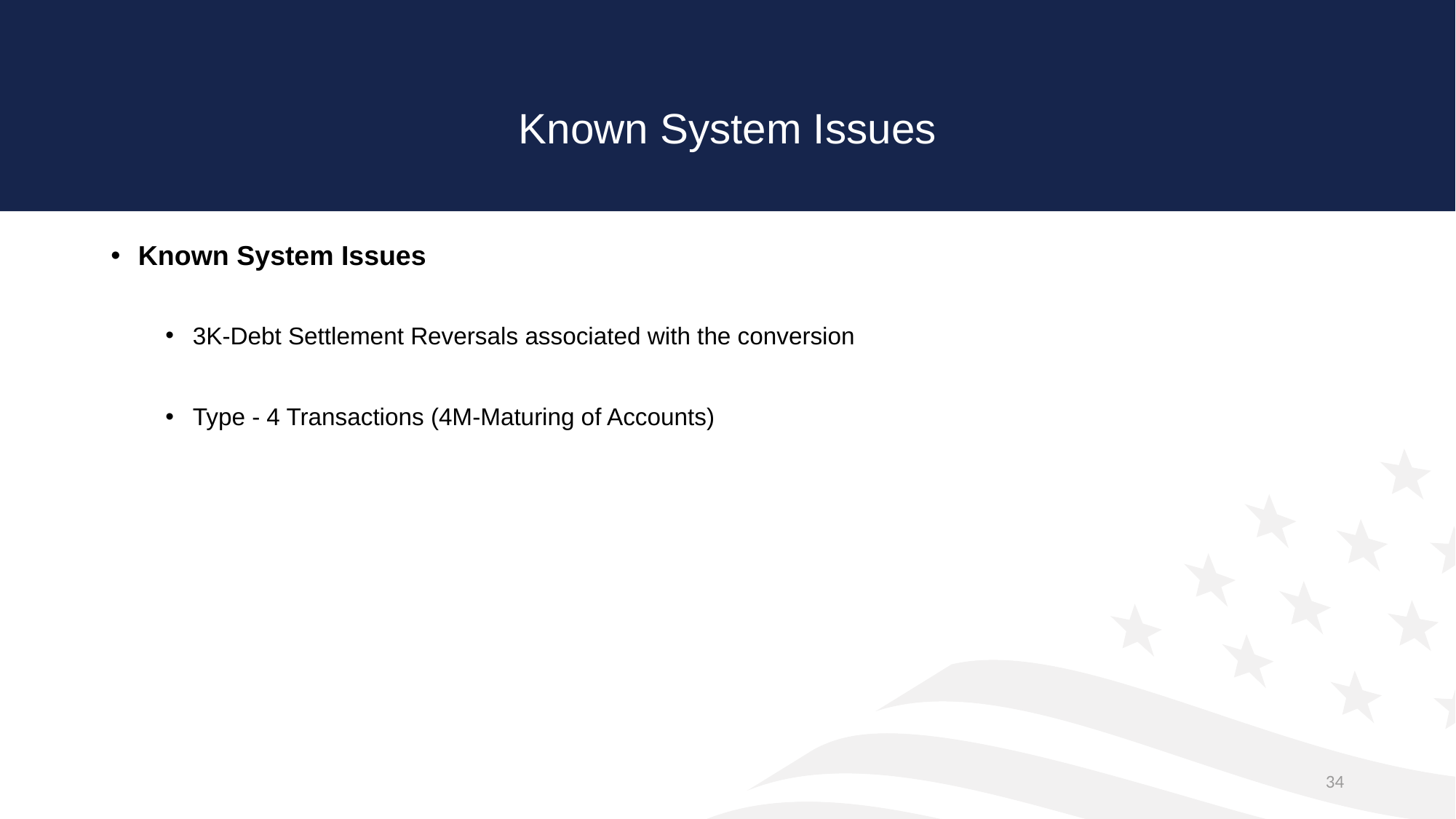

# Known System Issues
Known System Issues

3K-Debt Settlement Reversals associated with the conversion

Type - 4 Transactions (4M-Maturing of Accounts)

34